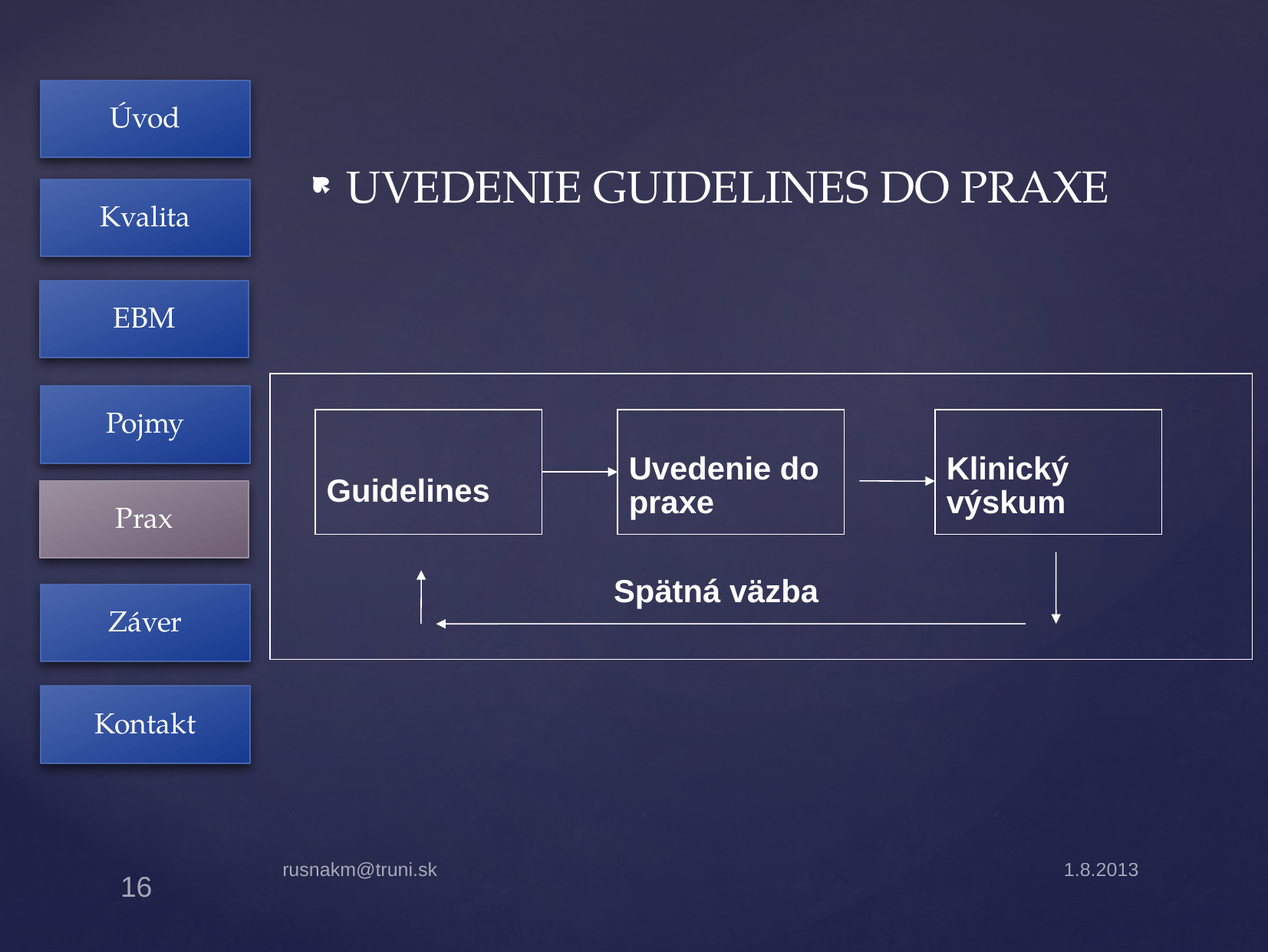

Úvod
Kvalita
EBM
Pojmy
Prax
Záver
Kontakt
UVEDENIE GUIDELINES DO PRAXE

Guidelines

Uvedenie do praxe

Klinický výskum
Spätná väzba
rusnakm@truni.sk
1.8.2013
16